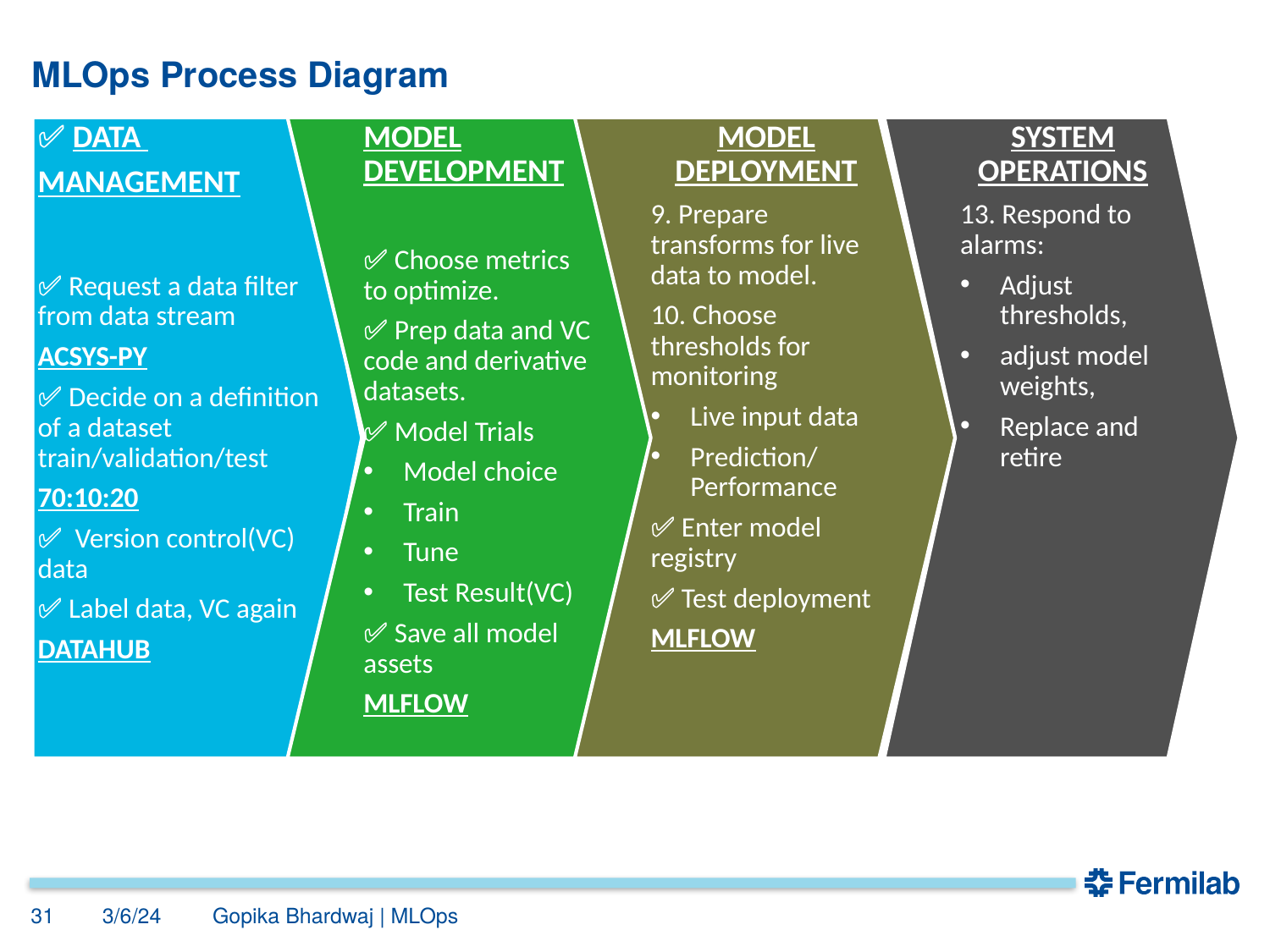

# MLOps Process Diagram
✅ DATA
MANAGEMENT

✅ Request a data filter from data stream
ACSYS-PY
✅ Decide on a definition of a dataset train/validation/test
70:10:20
✅  Version control(VC) data
✅ Label data, VC again
DATAHUB
MODEL DEVELOPMENT

✅ Choose metrics to optimize.
✅ Prep data and VC code and derivative datasets.
✅ Model Trials
Model choice
Train
Tune
Test Result(VC)
✅ Save all model assets
MLFLOW
MODEL DEPLOYMENT
9. Prepare transforms for live data to model.
10. Choose thresholds for monitoring
Live input data
Prediction/ Performance
✅ Enter model registry
✅ Test deployment
MLFLOW
SYSTEM OPERATIONS
13. Respond to alarms:
Adjust thresholds,
adjust model weights,
Replace and retire

31
3/6/24
Gopika Bhardwaj | MLOps